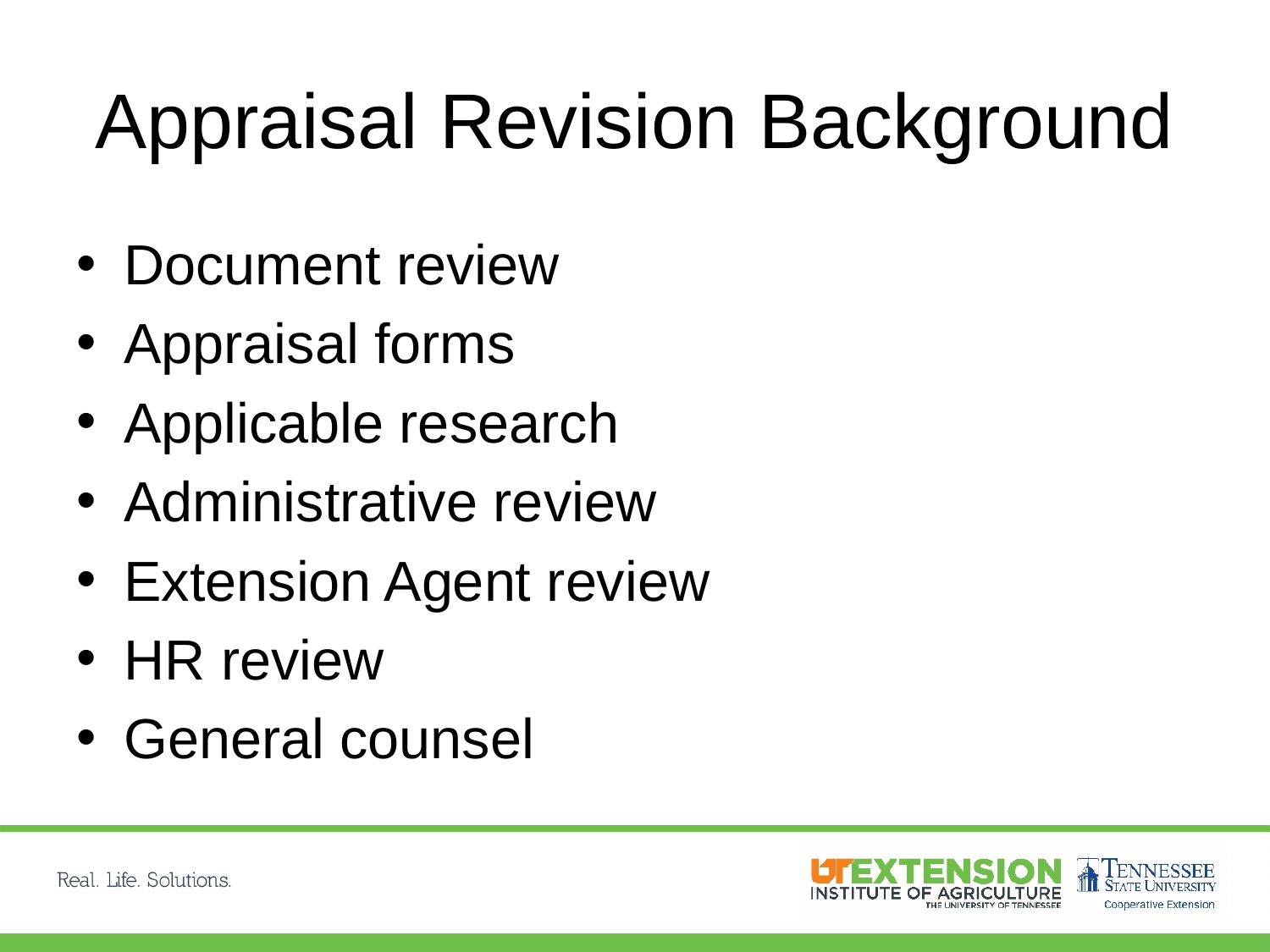

# Appraisal Revision Background
Document review
Appraisal forms
Applicable research
Administrative review
Extension Agent review
HR review
General counsel